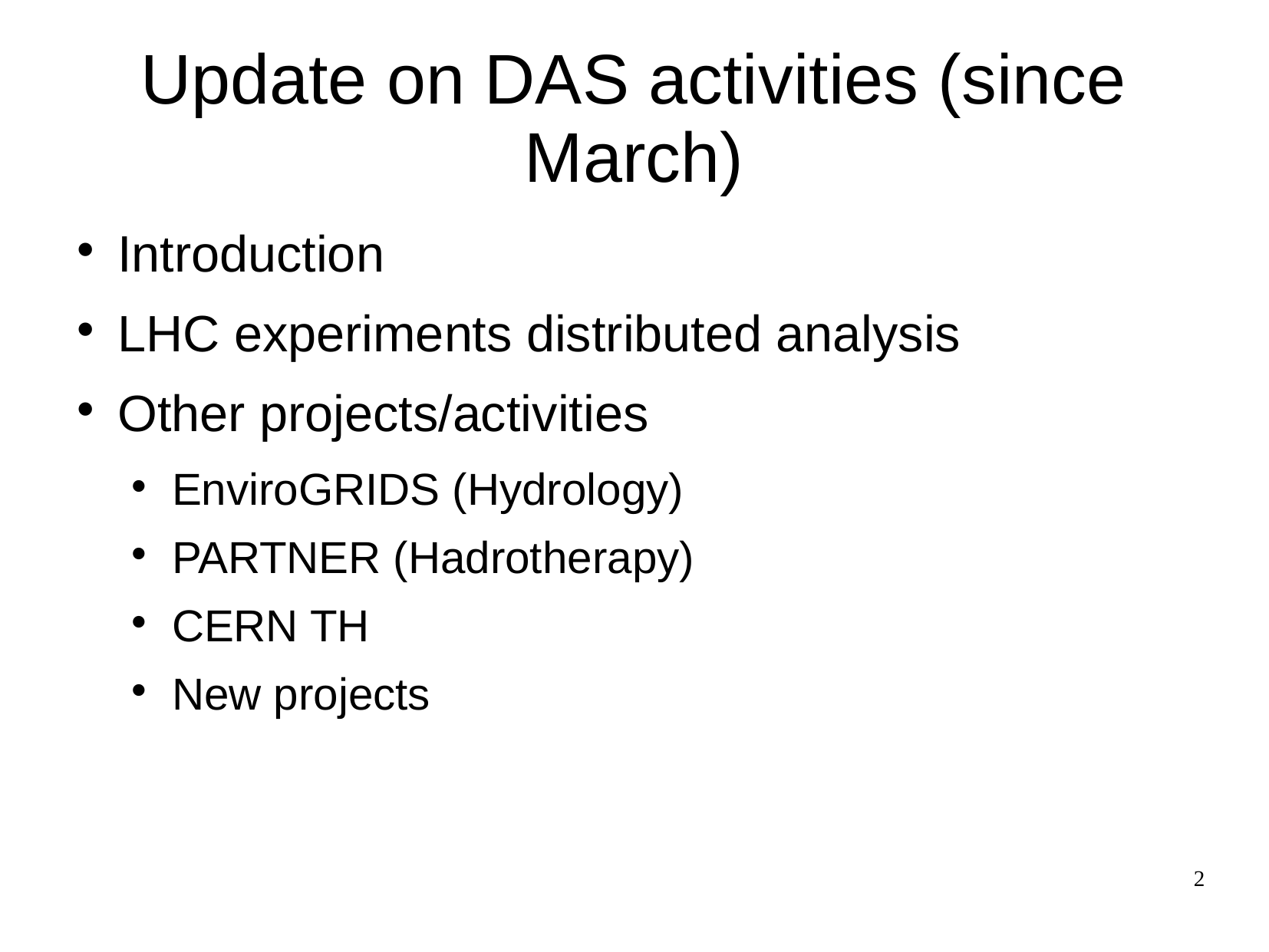

Update on DAS activities (since March)
Introduction
LHC experiments distributed analysis
Other projects/activities
EnviroGRIDS (Hydrology)
PARTNER (Hadrotherapy)
CERN TH
New projects

2